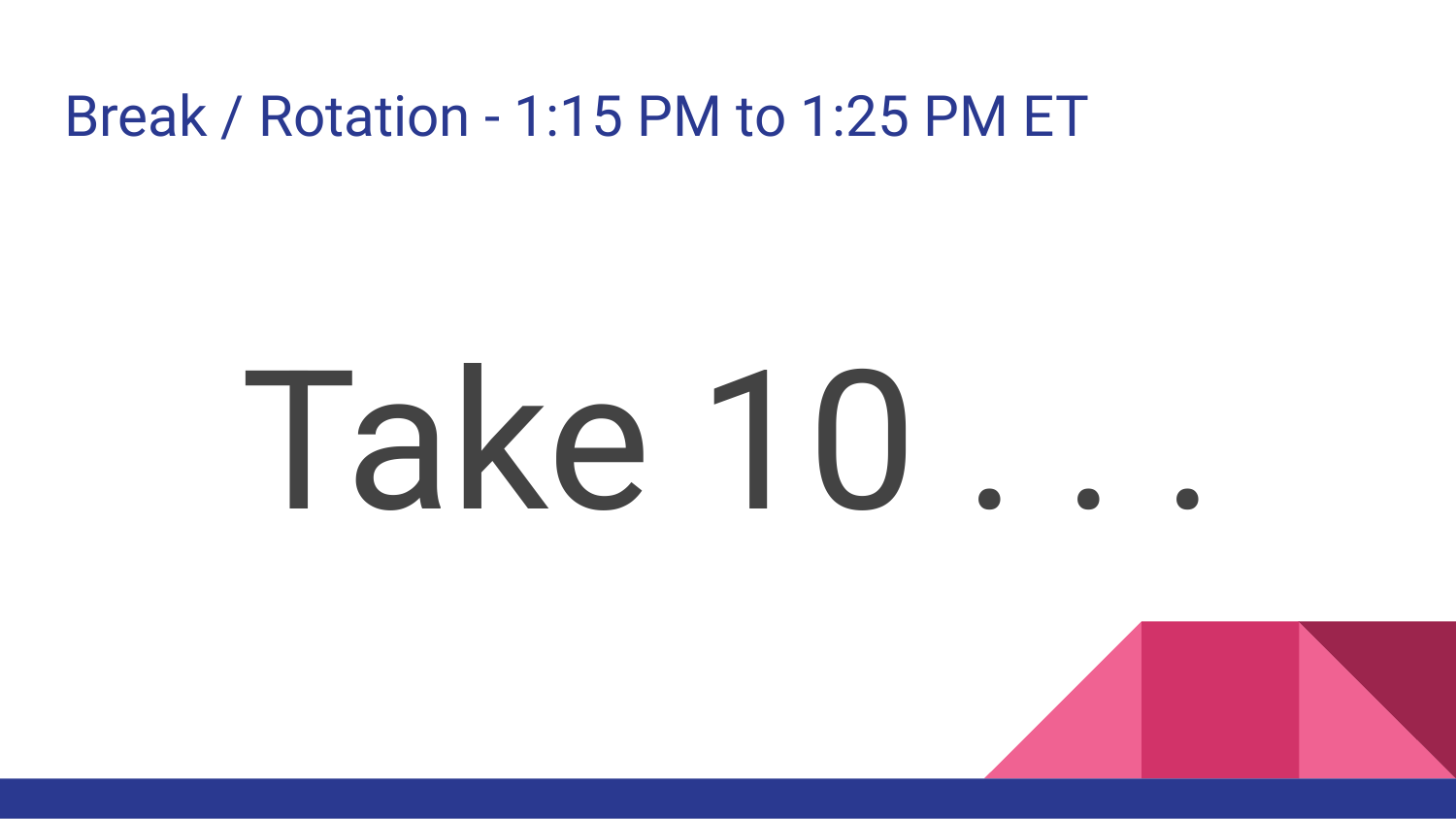

# Break / Rotation - 1:15 PM to 1:25 PM ET
Take 10 . . .